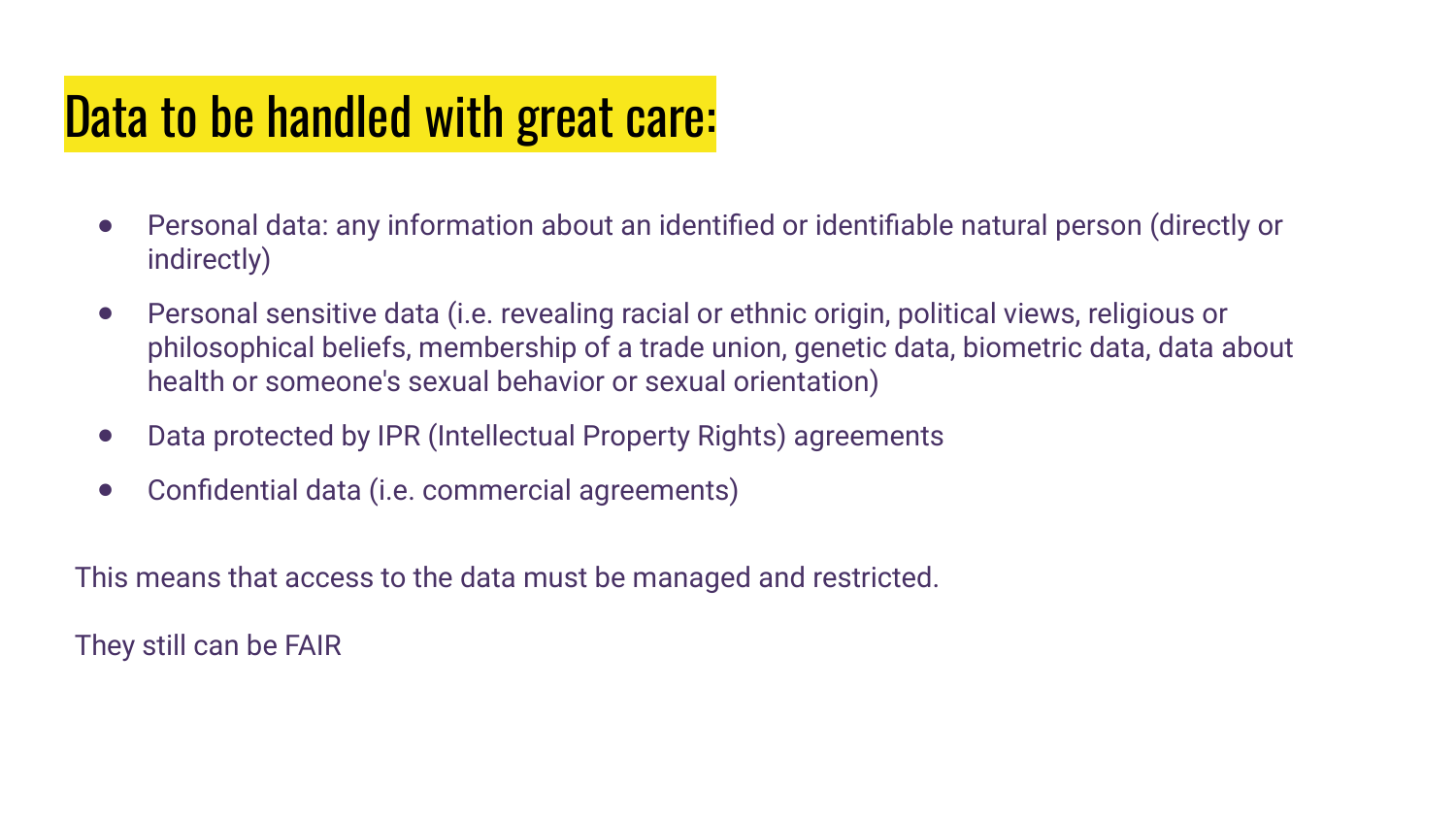

# Data to be handled with great care:
Personal data: any information about an identified or identifiable natural person (directly or indirectly)
Personal sensitive data (i.e. revealing racial or ethnic origin, political views, religious or philosophical beliefs, membership of a trade union, genetic data, biometric data, data about health or someone's sexual behavior or sexual orientation)
Data protected by IPR (Intellectual Property Rights) agreements
Confidential data (i.e. commercial agreements)

This means that access to the data must be managed and restricted.

They still can be FAIR